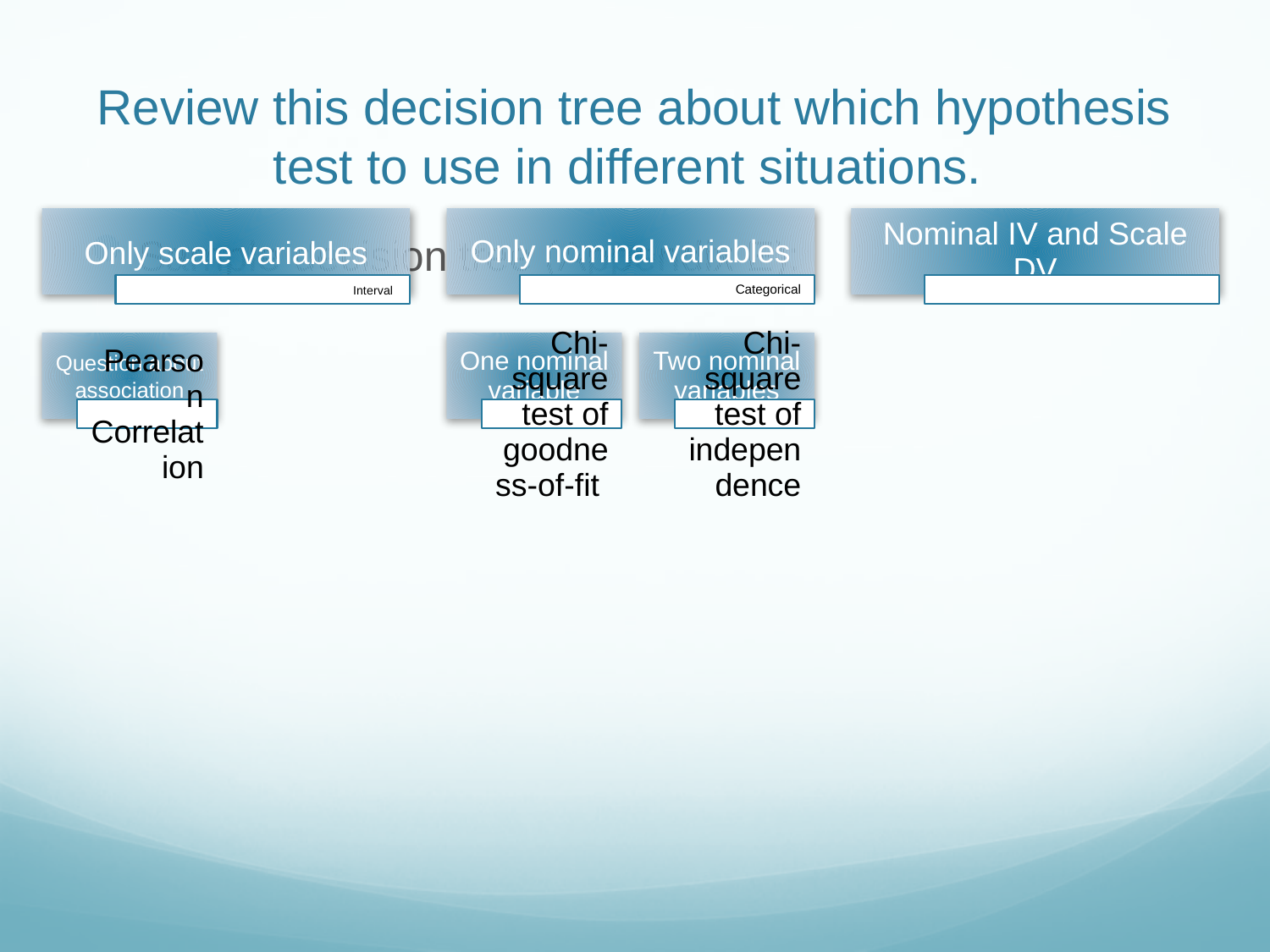

# Review this decision tree about which hypothesis test to use in different situations.
Only scale variables
Interval
Categorical
Nominal IV and Scale DV
Sample decision tree (Appendix E):